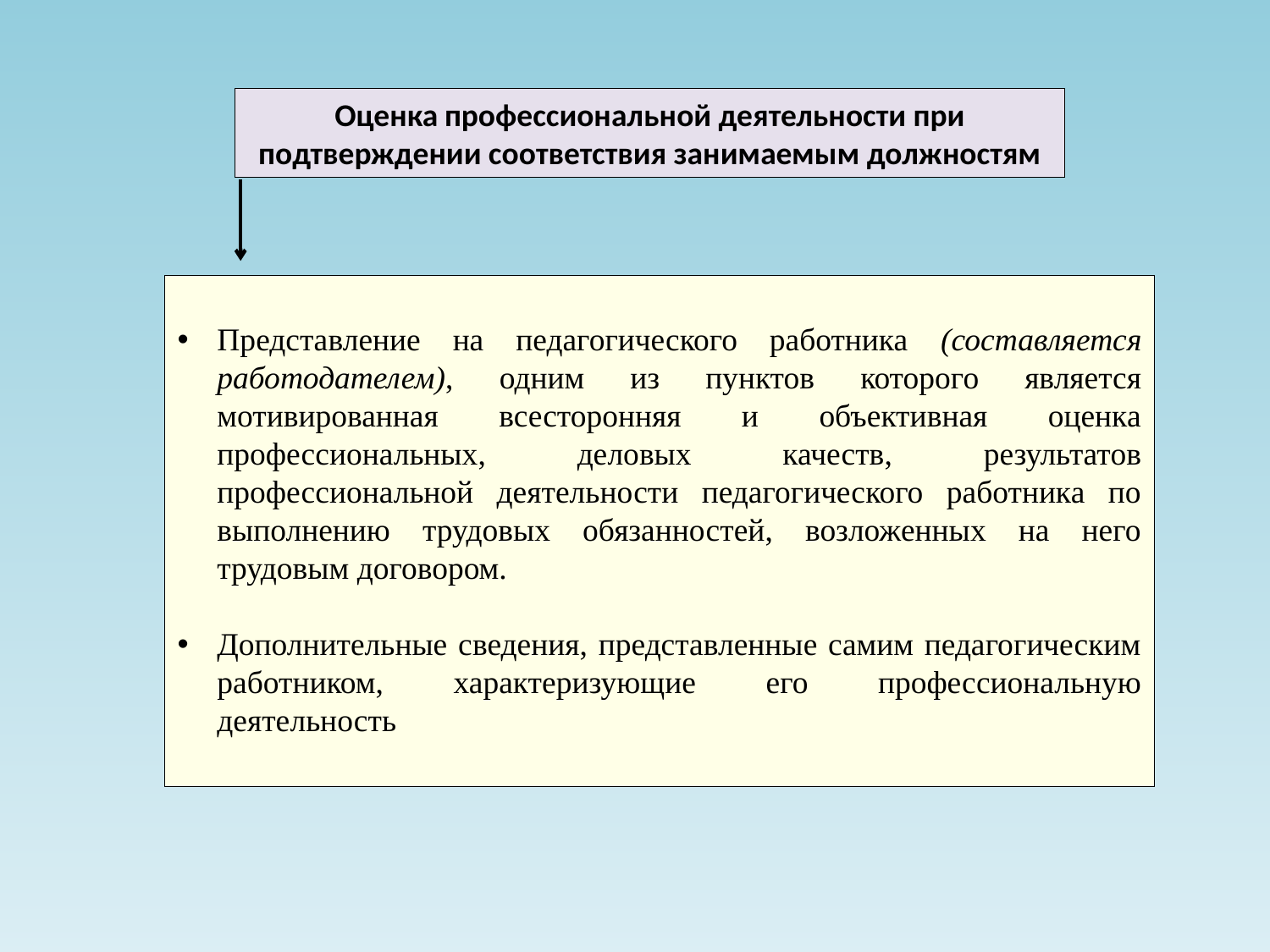

Оценка профессиональной деятельности при подтверждении соответствия занимаемым должностям

Представление на педагогического работника (составляется работодателем), одним из пунктов которого является мотивированная всесторонняя и объективная оценка профессиональных, деловых качеств, результатов профессиональной деятельности педагогического работника по выполнению трудовых обязанностей, возложенных на него трудовым договором.

Дополнительные сведения, представленные самим педагогическим работником, характеризующие его профессиональную деятельность